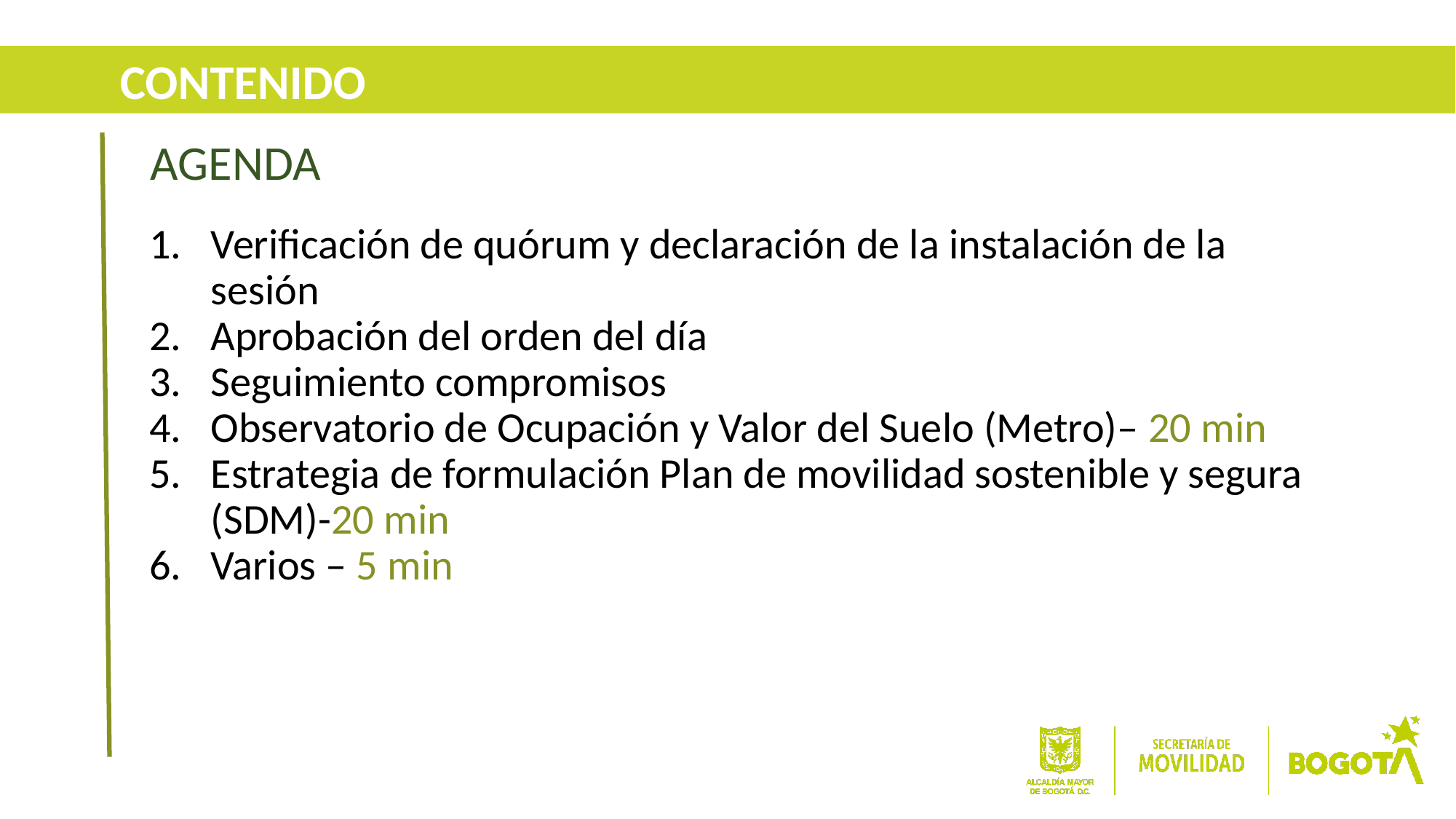

CONTENIDO
AGENDA

Verificación de quórum y declaración de la instalación de la sesión
Aprobación del orden del día
Seguimiento compromisos
Observatorio de Ocupación y Valor del Suelo (Metro)– 20 min
Estrategia de formulación Plan de movilidad sostenible y segura (SDM)-20 min
Varios – 5 min